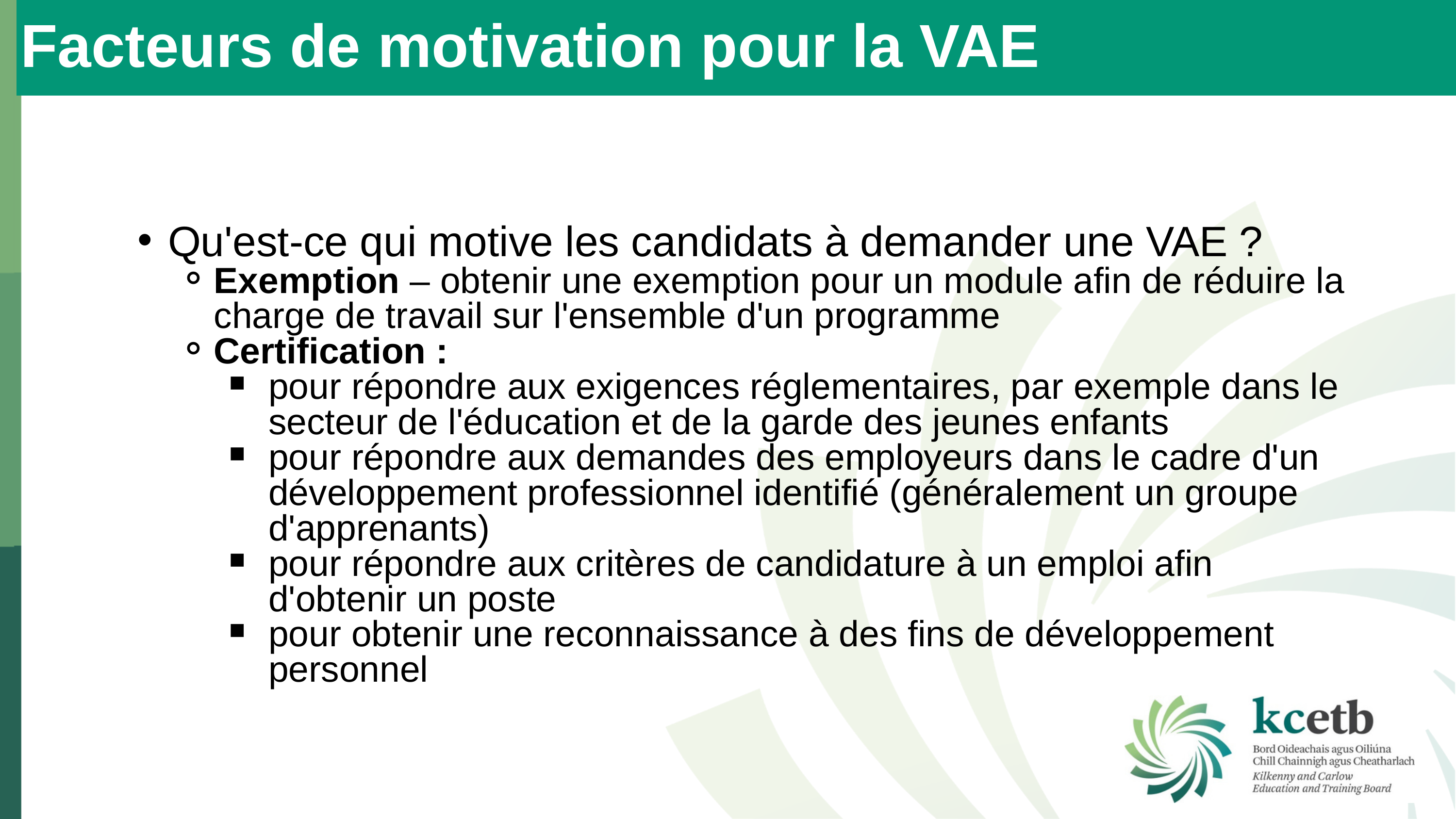

Facteurs de motivation pour la VAE

Qu'est-ce qui motive les candidats à demander une VAE ?
Exemption – obtenir une exemption pour un module afin de réduire la charge de travail sur l'ensemble d'un programme
Certification :
pour répondre aux exigences réglementaires, par exemple dans le secteur de l'éducation et de la garde des jeunes enfants
pour répondre aux demandes des employeurs dans le cadre d'un développement professionnel identifié (généralement un groupe d'apprenants)
pour répondre aux critères de candidature à un emploi afin d'obtenir un poste
pour obtenir une reconnaissance à des fins de développement personnel